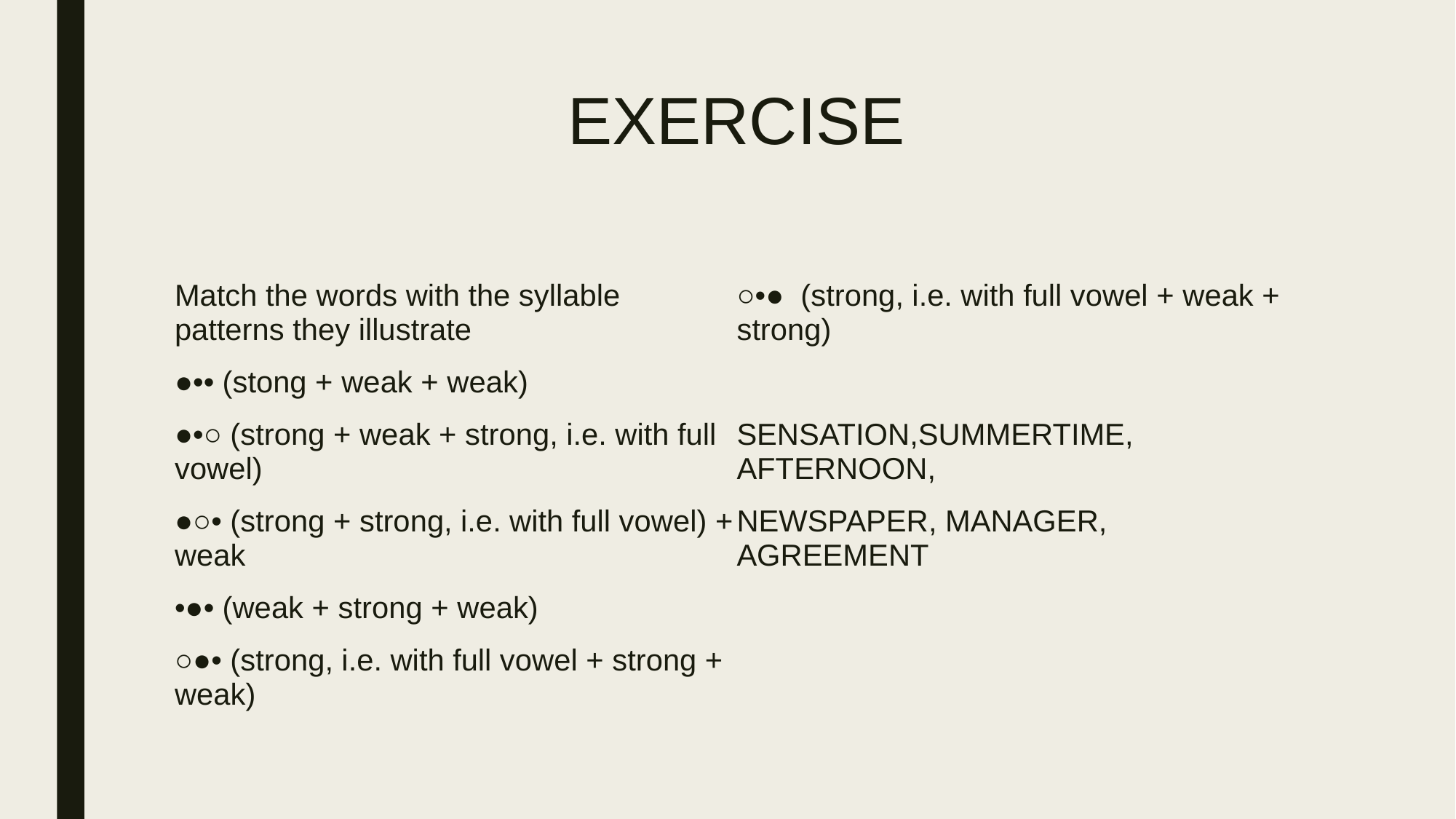

# EXERCISE
Match the words with the syllable patterns they illustrate
●•• (stong + weak + weak)
●•○ (strong + weak + strong, i.e. with full vowel)
●○• (strong + strong, i.e. with full vowel) + weak
•●• (weak + strong + weak)
○●• (strong, i.e. with full vowel + strong + weak)
○•●  (strong, i.e. with full vowel + weak + strong)

SENSATION,SUMMERTIME, AFTERNOON,
NEWSPAPER, MANAGER, AGREEMENT